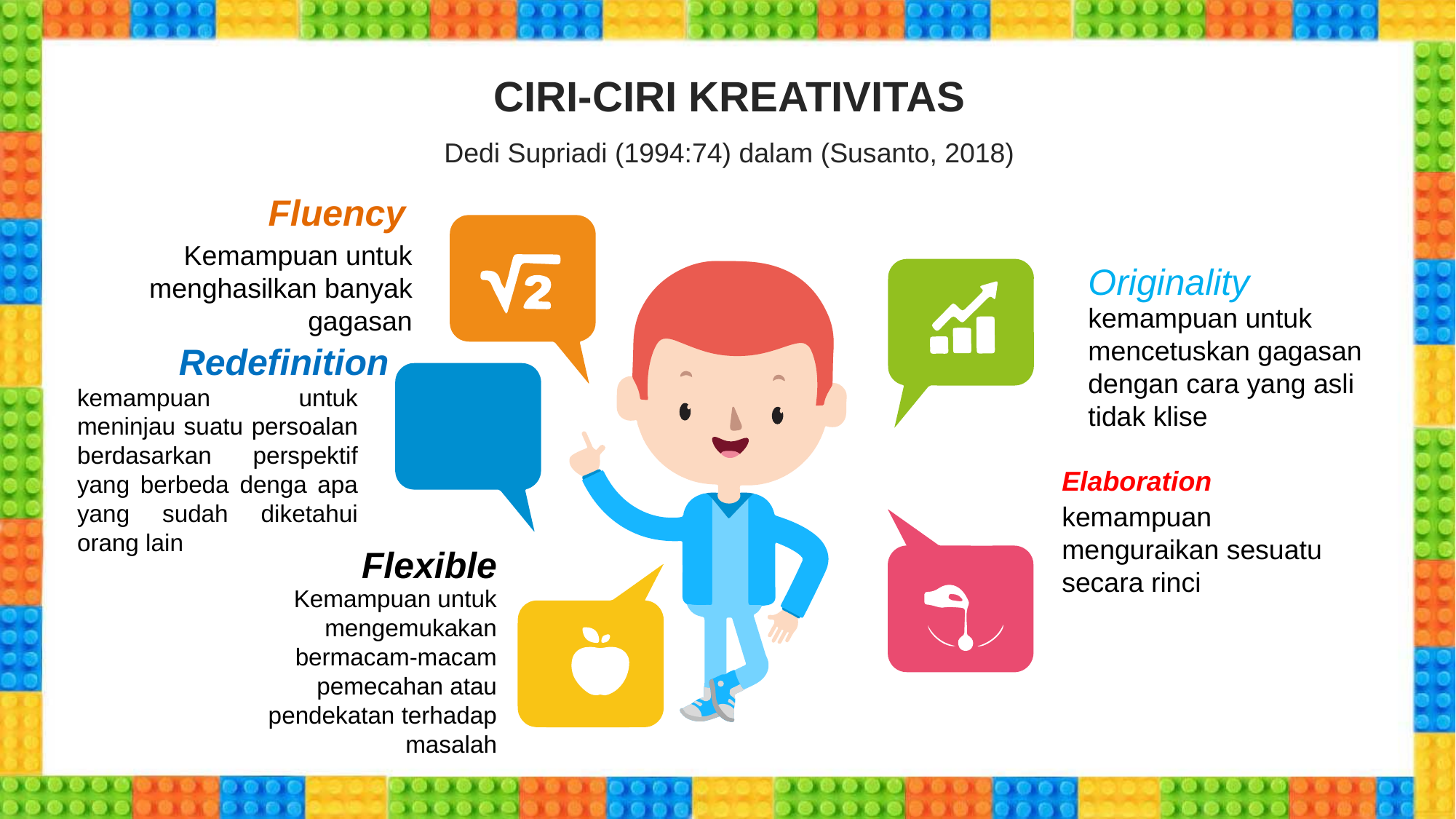

CIRI-CIRI KREATIVITAS
Dedi Supriadi (1994:74) dalam (Susanto, 2018)
Fluency

Kemampuan untuk menghasilkan banyak gagasan
Originality
kemampuan untuk mencetuskan gagasan dengan cara yang asli tidak klise

Redefinition

kemampuan untuk meninjau suatu persoalan berdasarkan perspektif yang berbeda denga apa yang sudah diketahui orang lain
Elaboration
kemampuan menguraikan sesuatu secara rinci

Flexible
Kemampuan untuk mengemukakan bermacam-macam pemecahan atau pendekatan terhadap masalah